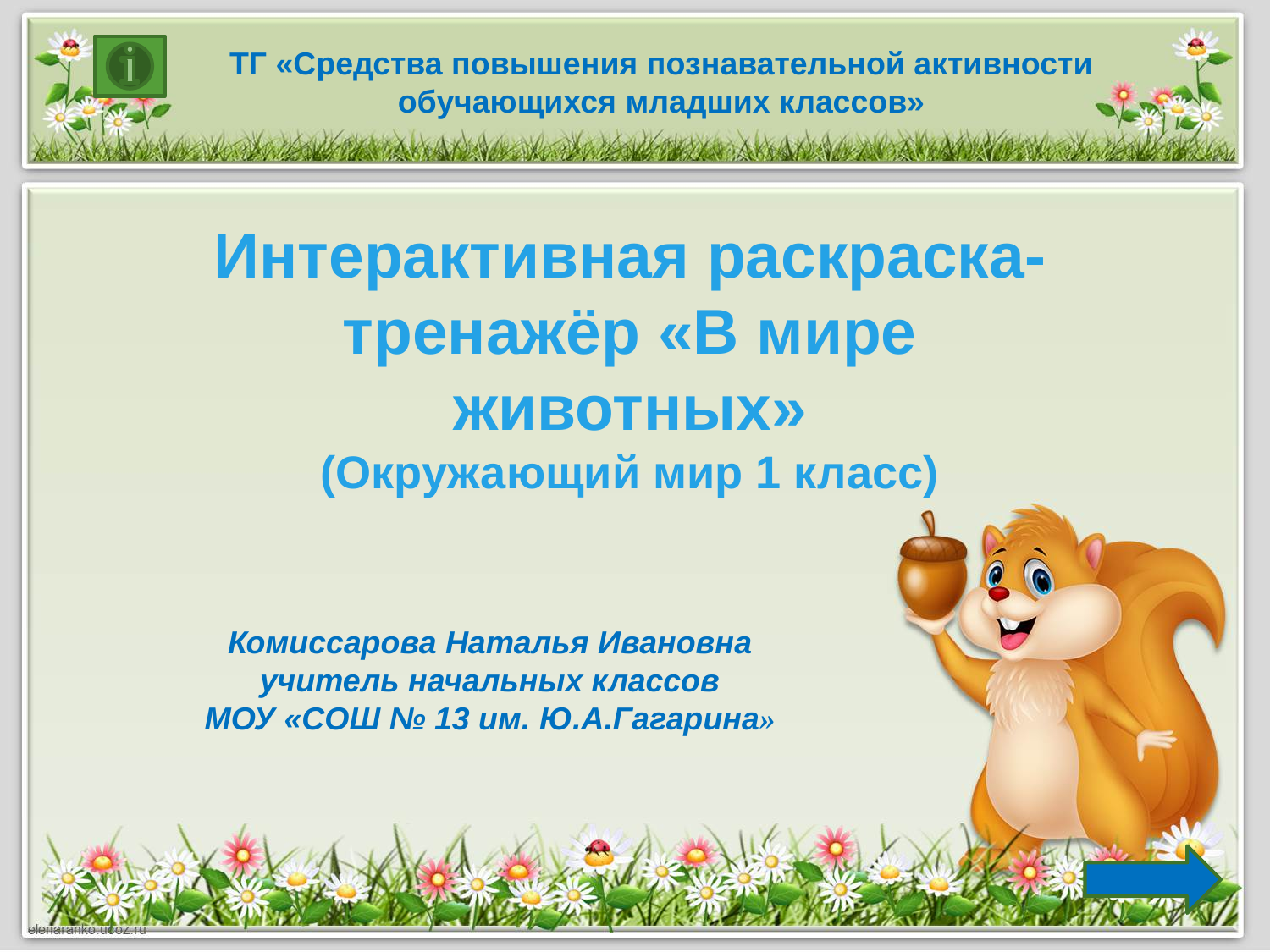

ТГ «Средства повышения познавательной активности обучающихся младших классов»

Интерактивная раскраска- тренажёр «В мире животных»
(Окружающий мир 1 класс)
Комиссарова Наталья Ивановна
учитель начальных классов
МОУ «СОШ № 13 им. Ю.А.Гагарина»